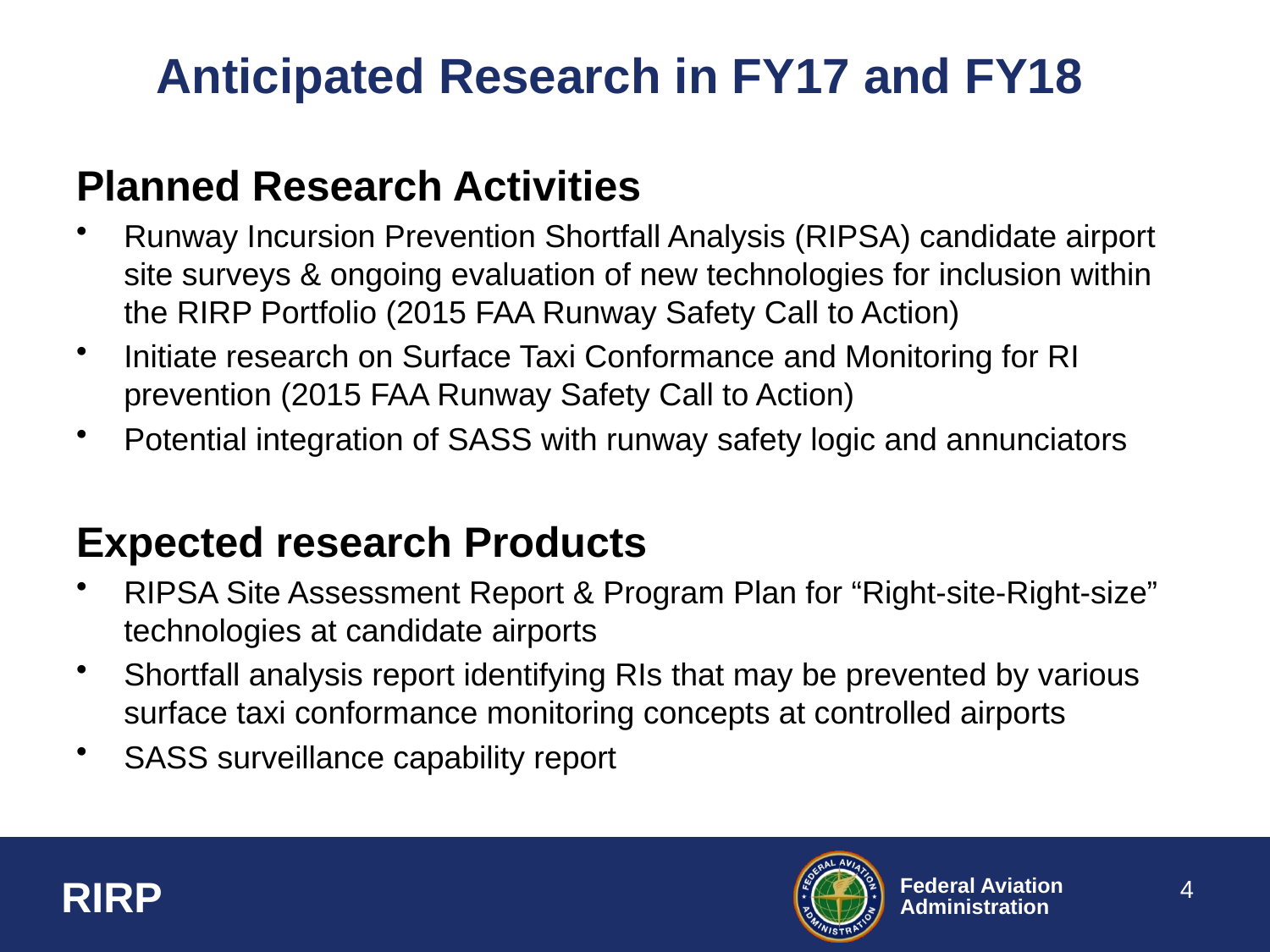

# Anticipated Research in FY17 and FY18
Planned Research Activities
Runway Incursion Prevention Shortfall Analysis (RIPSA) candidate airport site surveys & ongoing evaluation of new technologies for inclusion within the RIRP Portfolio (2015 FAA Runway Safety Call to Action)
Initiate research on Surface Taxi Conformance and Monitoring for RI prevention (2015 FAA Runway Safety Call to Action)
Potential integration of SASS with runway safety logic and annunciators

Expected research Products
RIPSA Site Assessment Report & Program Plan for “Right-site-Right-size” technologies at candidate airports
Shortfall analysis report identifying RIs that may be prevented by various surface taxi conformance monitoring concepts at controlled airports
SASS surveillance capability report

4